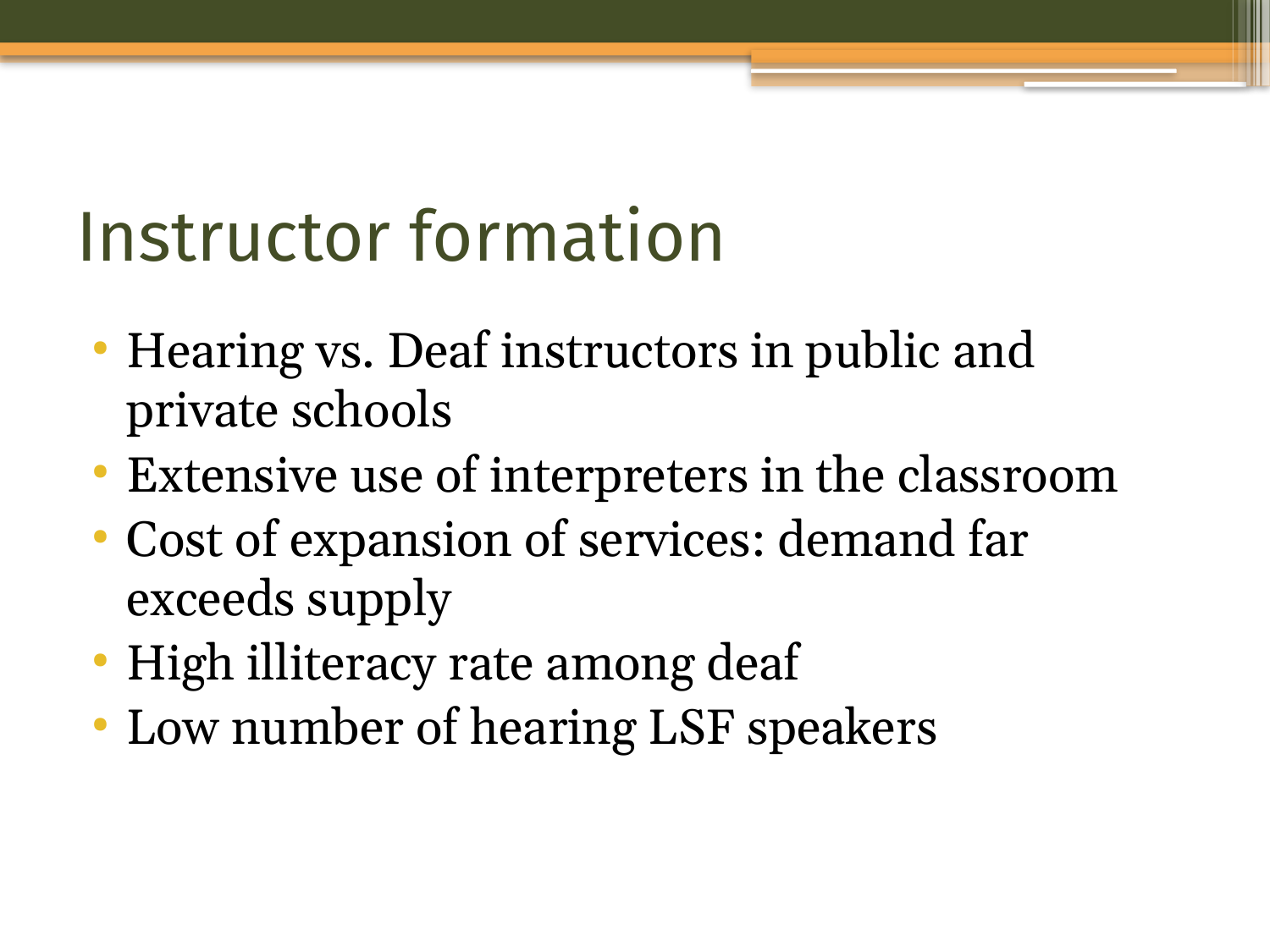

# Instructor formation
Hearing vs. Deaf instructors in public and private schools
Extensive use of interpreters in the classroom
Cost of expansion of services: demand far exceeds supply
High illiteracy rate among deaf
Low number of hearing LSF speakers